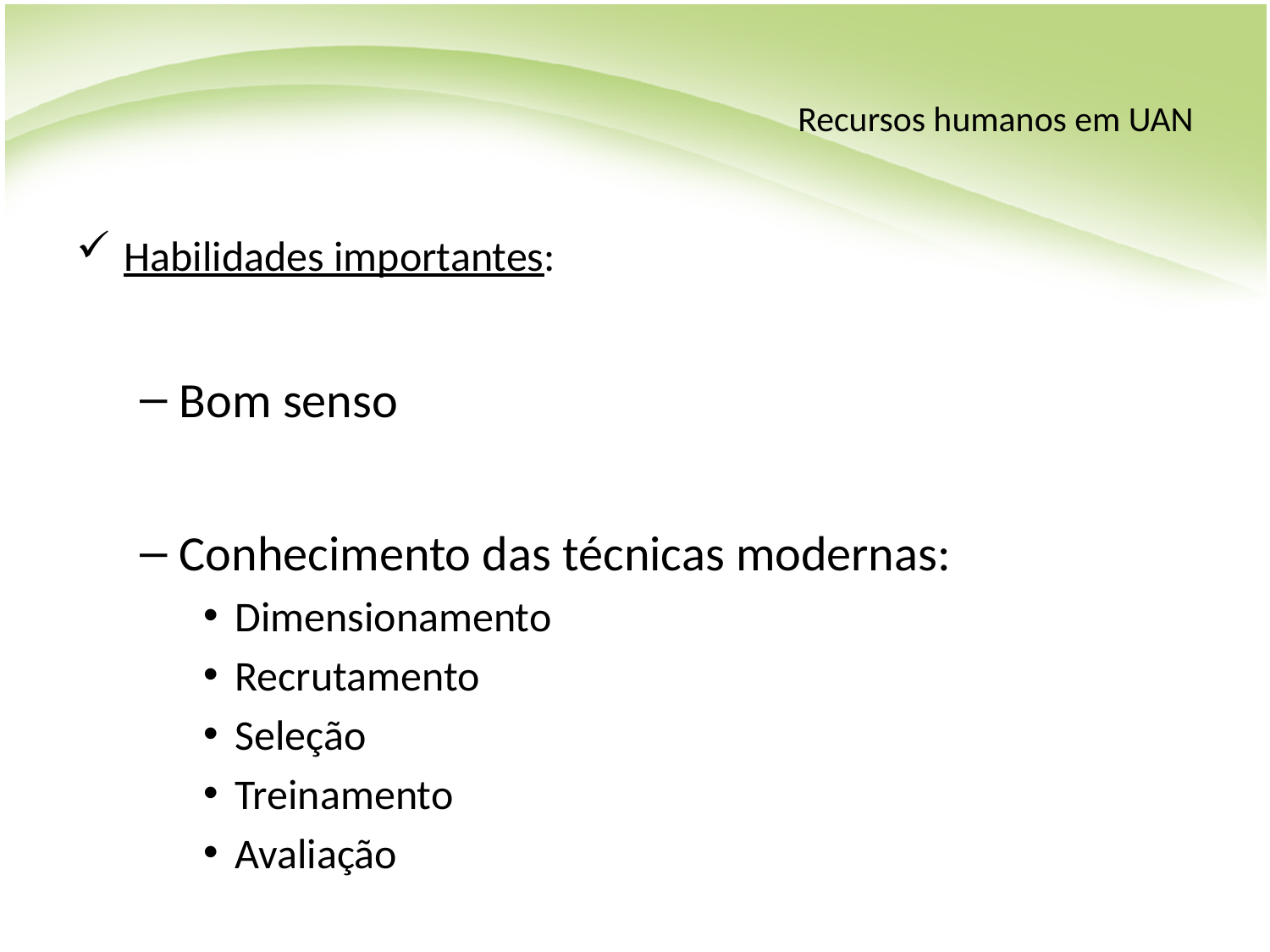

# Recursos humanos em UAN
Habilidades importantes:

Bom senso

Conhecimento das técnicas modernas:
Dimensionamento
Recrutamento
Seleção
Treinamento
Avaliação